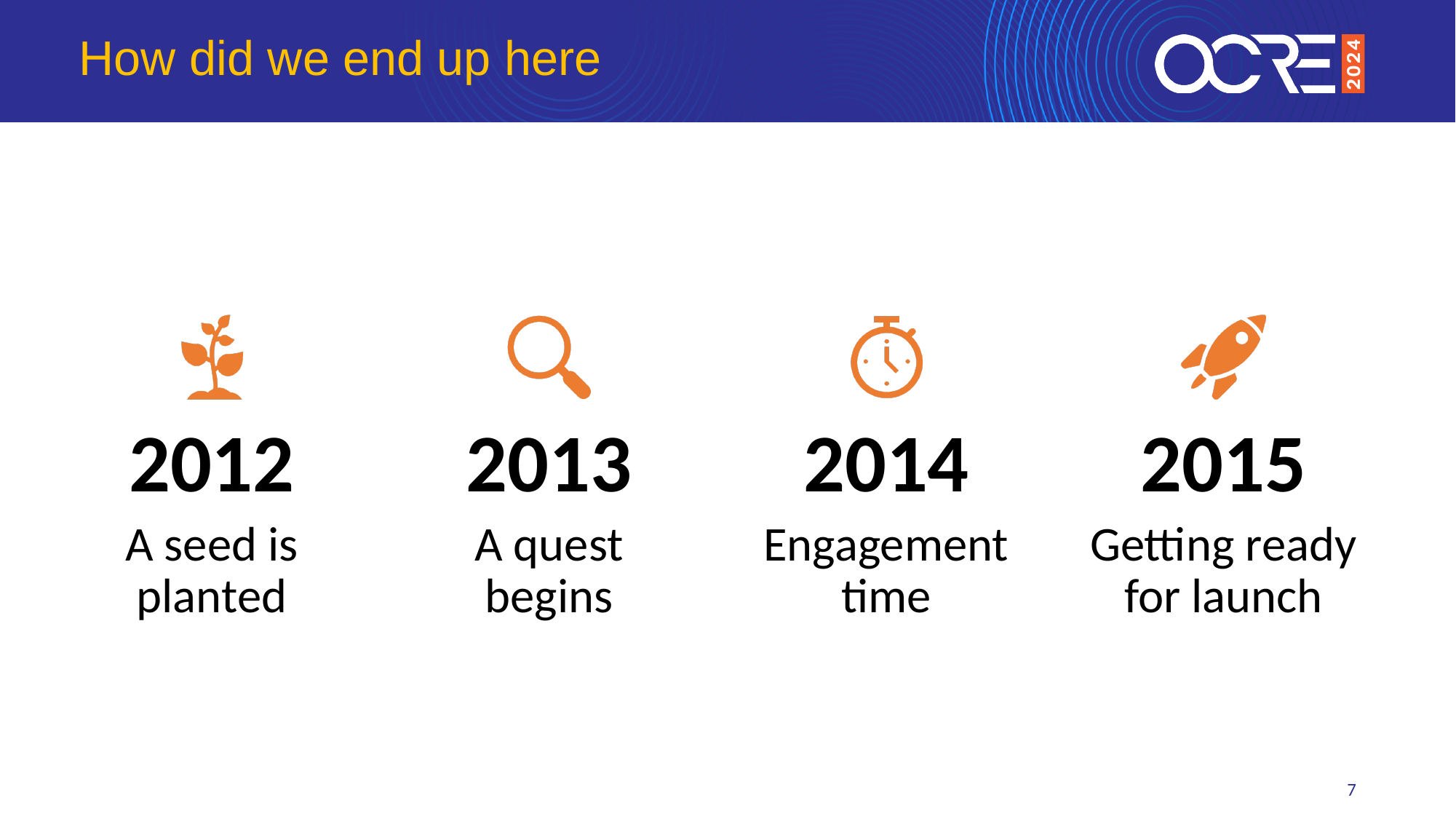

How did we end up here
2012
A seed is planted
2013
A quest begins
2014
Engagement time
2015
Getting ready for launch
7